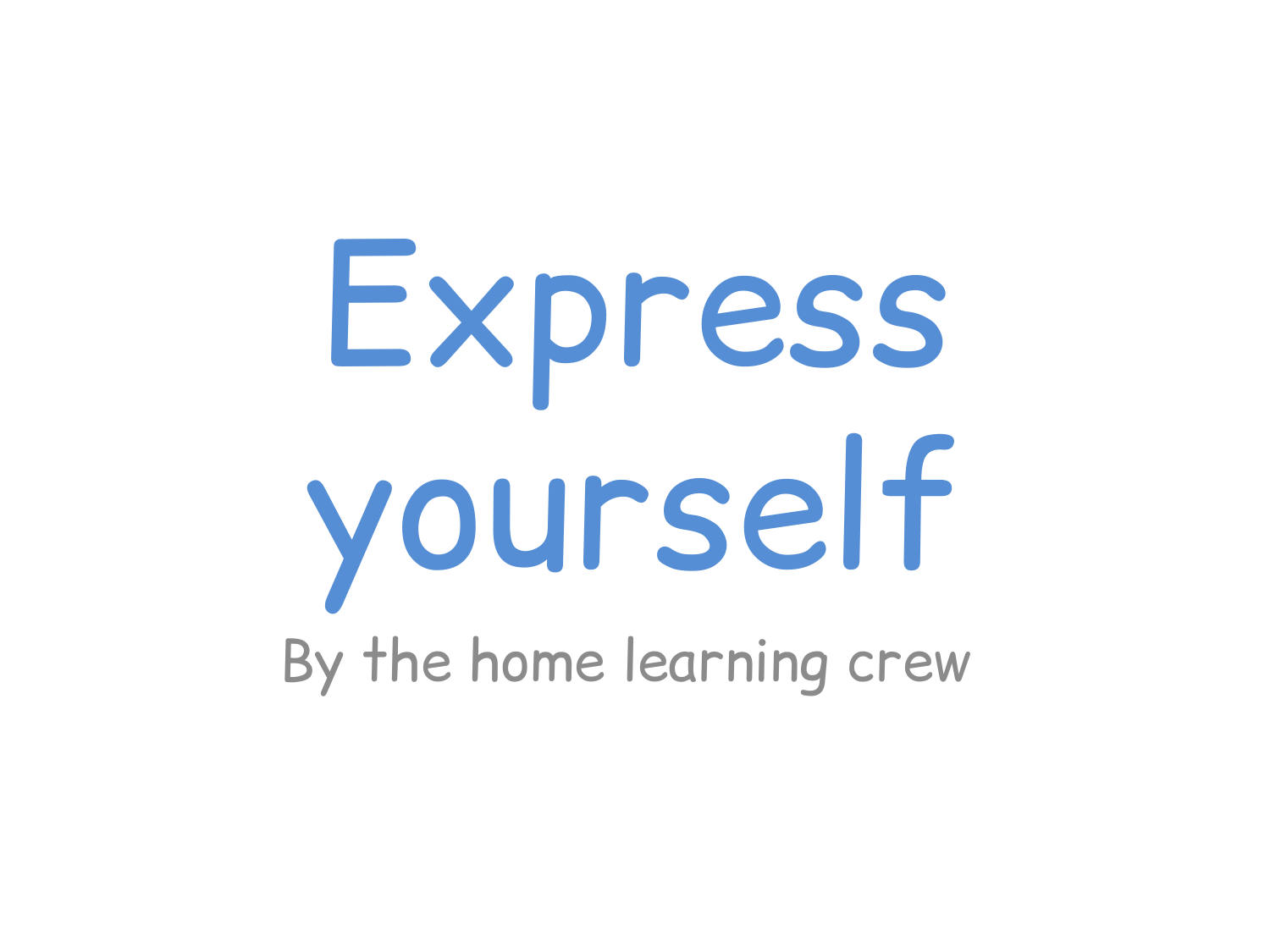

# Express yourself

By the home learning crew